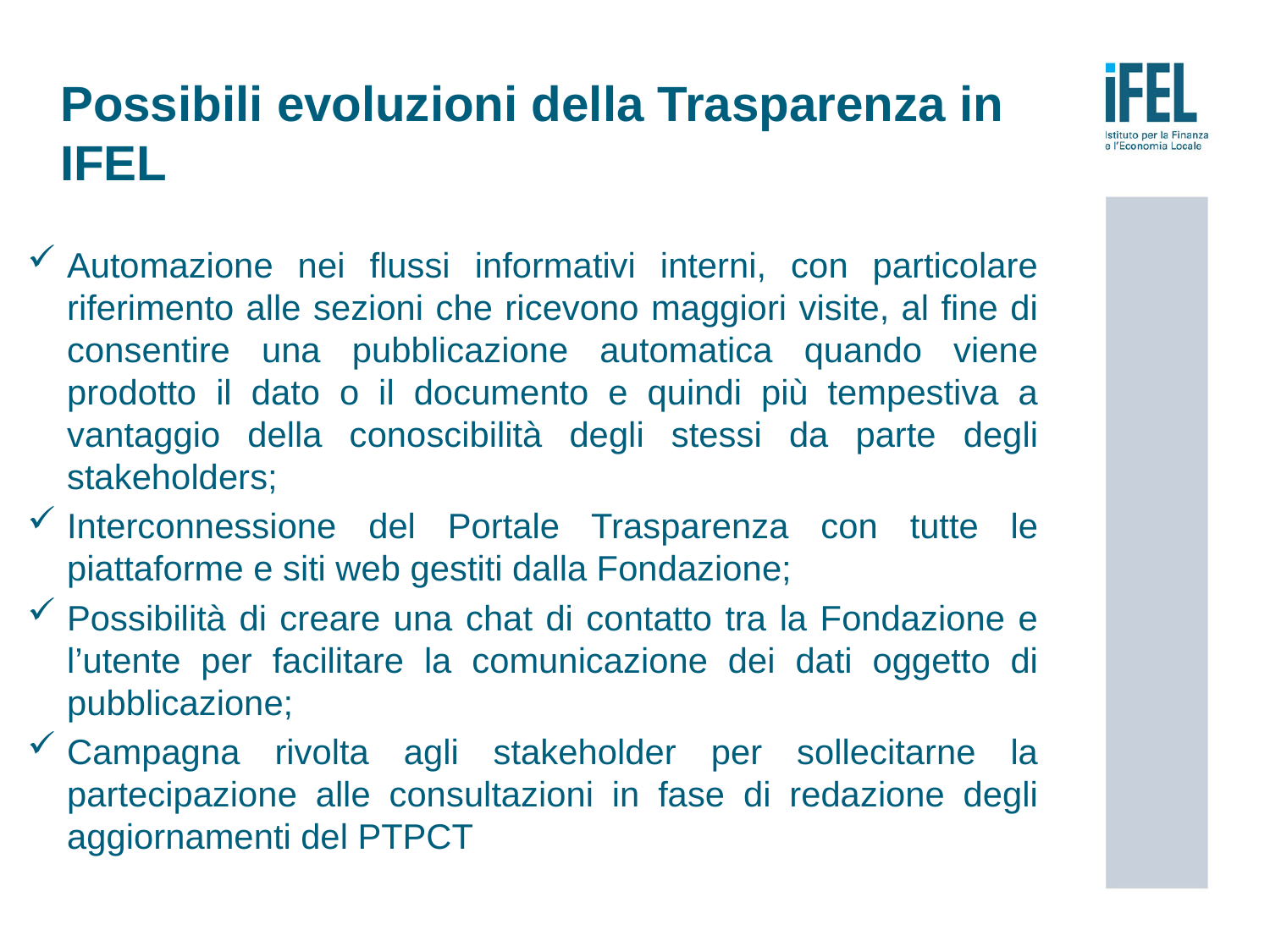

# Possibili evoluzioni della Trasparenza in IFEL

Automazione nei flussi informativi interni, con particolare riferimento alle sezioni che ricevono maggiori visite, al fine di consentire una pubblicazione automatica quando viene prodotto il dato o il documento e quindi più tempestiva a vantaggio della conoscibilità degli stessi da parte degli stakeholders;
Interconnessione del Portale Trasparenza con tutte le piattaforme e siti web gestiti dalla Fondazione;
Possibilità di creare una chat di contatto tra la Fondazione e l’utente per facilitare la comunicazione dei dati oggetto di pubblicazione;
Campagna rivolta agli stakeholder per sollecitarne la partecipazione alle consultazioni in fase di redazione degli aggiornamenti del PTPCT